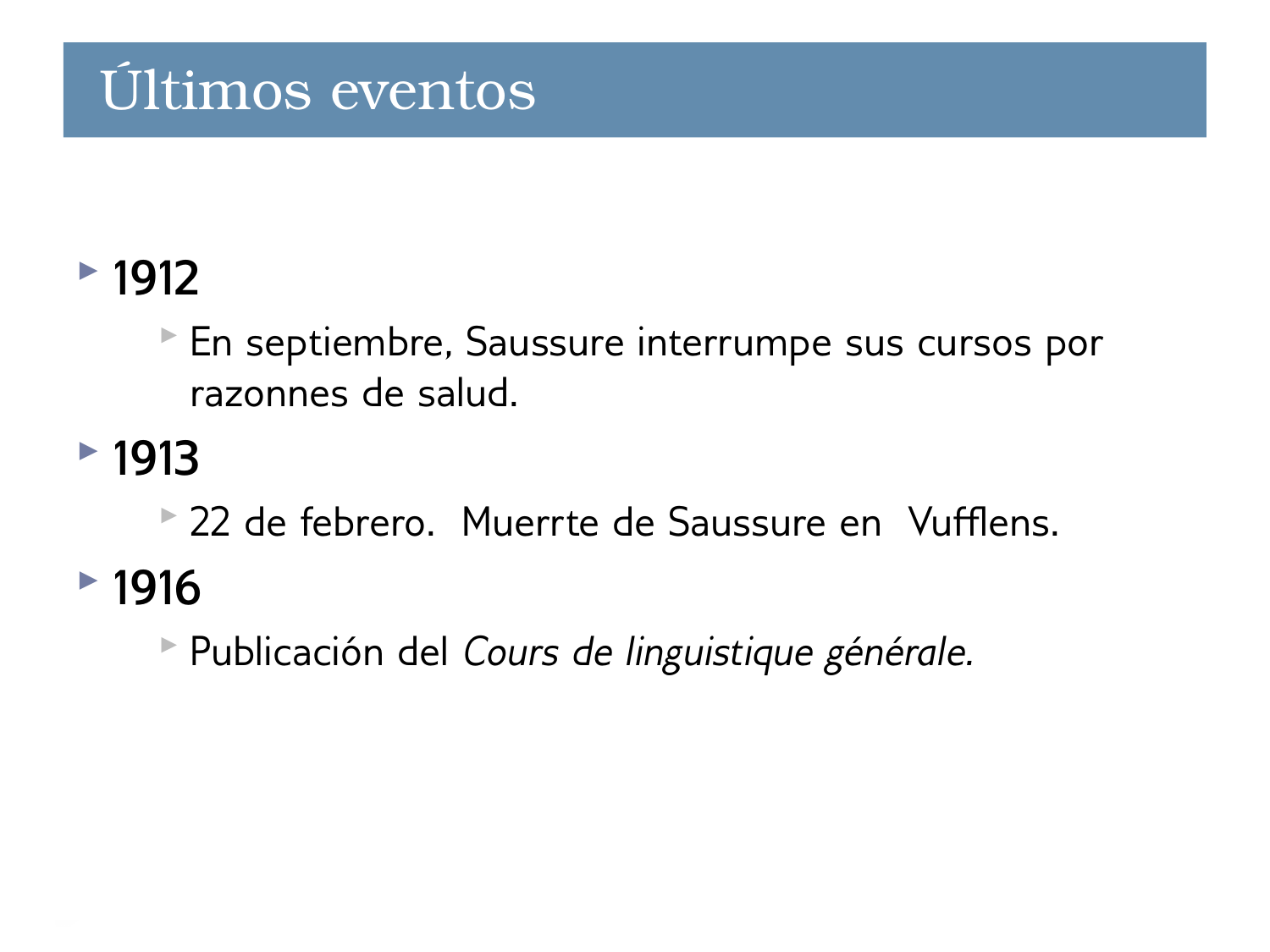

Últimos eventos
# Últimos eventos

1912
En septiembre, Saussure interrumpe sus cursos por razonnes de salud.
1913
22 de febrero.  Muerrte de Saussure en  Vufflens.
1916
Publicación del Cours de linguistique générale.